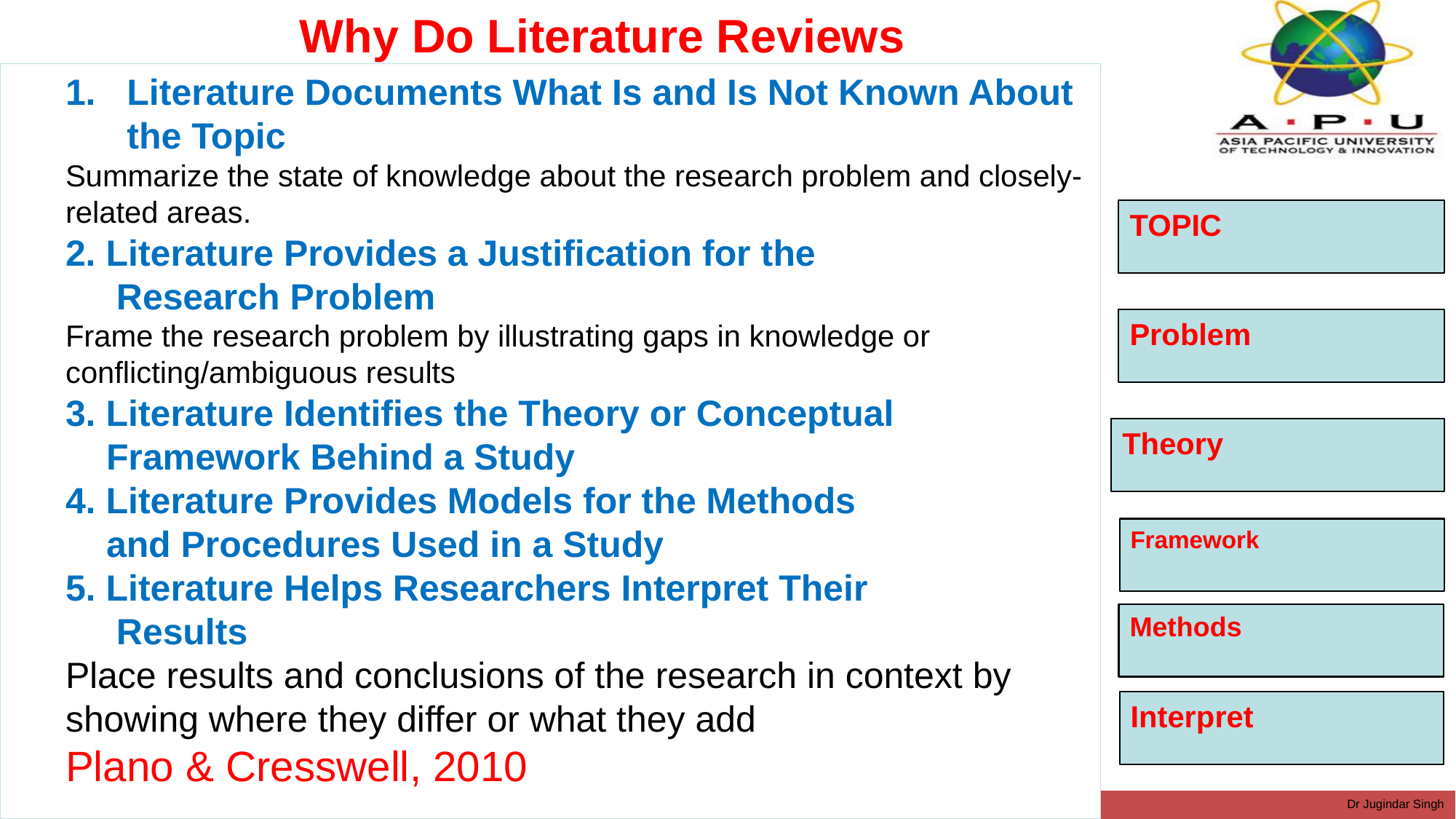

# Why Do Literature Reviews
Literature Documents What Is and Is Not Known About the Topic
Summarize the state of knowledge about the research problem and closely-related areas.
2. Literature Provides a Justification for the
     Research Problem
Frame the research problem by illustrating gaps in knowledge or conflicting/ambiguous results
3. Literature Identifies the Theory or Conceptual
    Framework Behind a Study
4. Literature Provides Models for the Methods
    and Procedures Used in a Study
5. Literature Helps Researchers Interpret Their
     Results
Place results and conclusions of the research in context by showing where they differ or what they add
Plano & Cresswell, 2010
TOPIC
Problem
Theory
Framework
Methods
Interpret
Dr Jugindar Singh